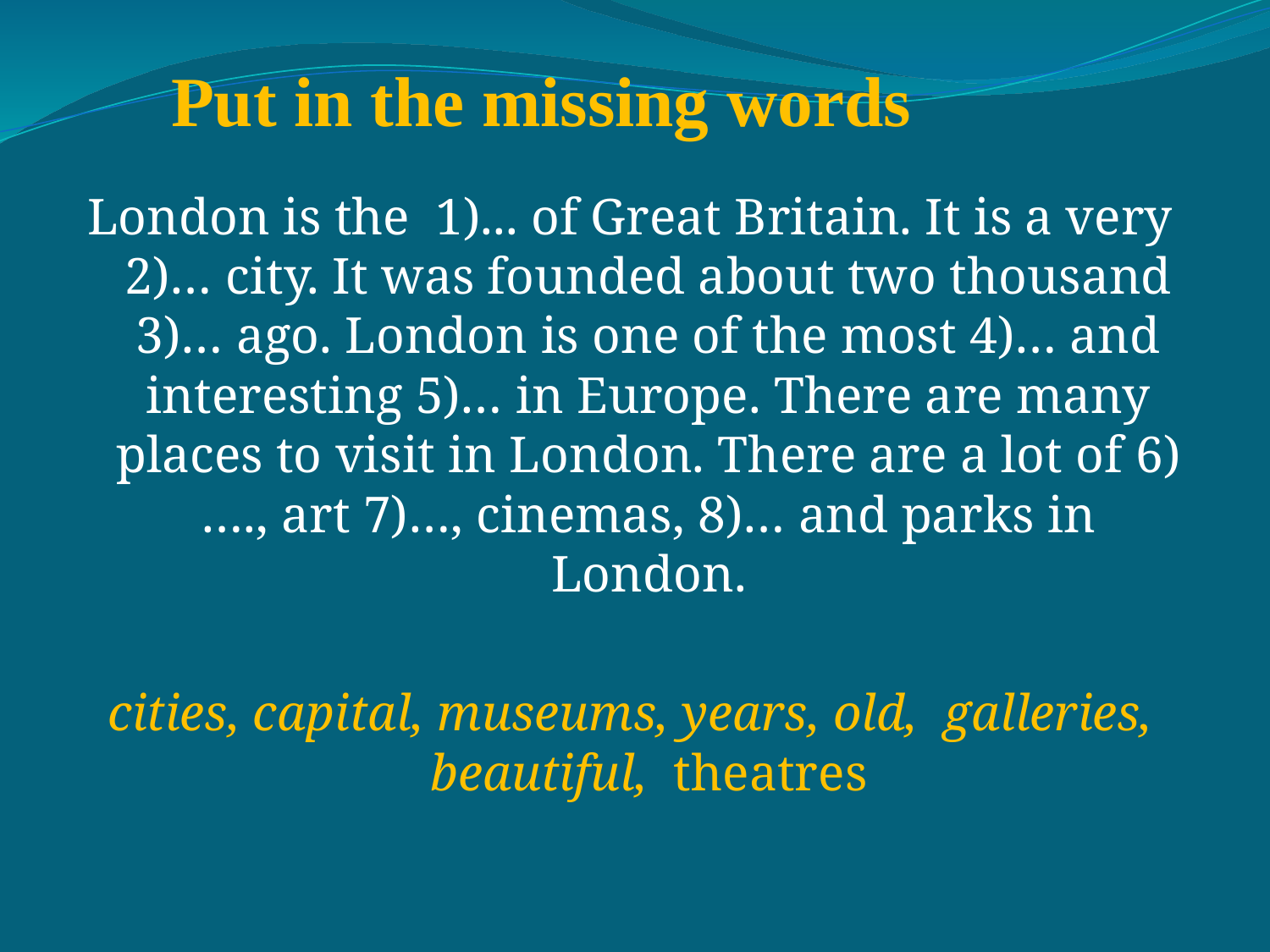

Put in the missing words
London is the  1)... of Great Britain. It is a very 2)… city. It was founded about two thousand 3)… ago. London is one of the most 4)… and interesting 5)… in Europe. There are many places to visit in London. There are a lot of 6)…., art 7)…, cinemas, 8)… and parks in London.

cities, capital, museums, years, old,  galleries, beautiful,  theatres